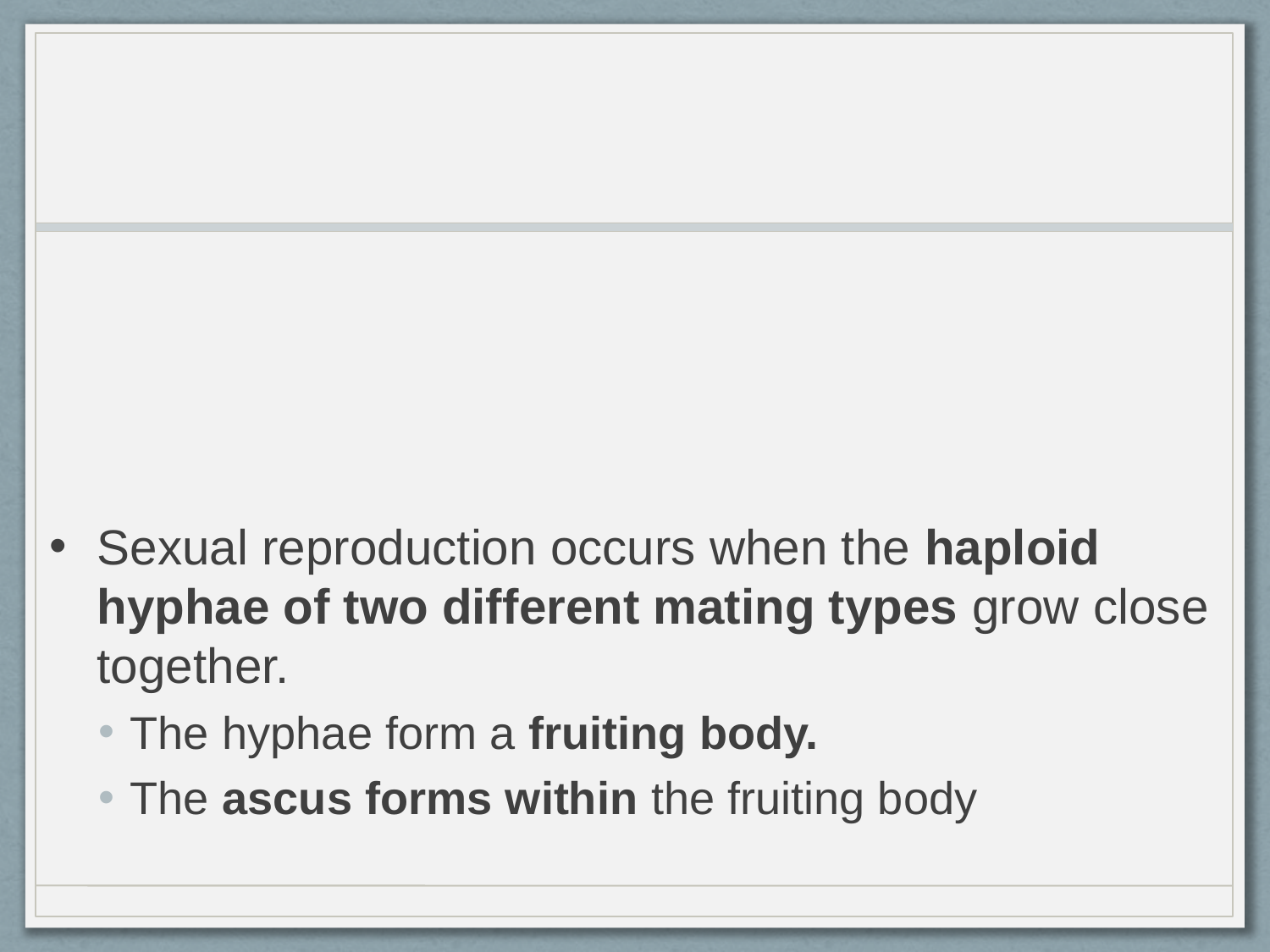

Sexual reproduction occurs when the haploid hyphae of two different mating types grow close together.
The hyphae form a fruiting body.
The ascus forms within the fruiting body